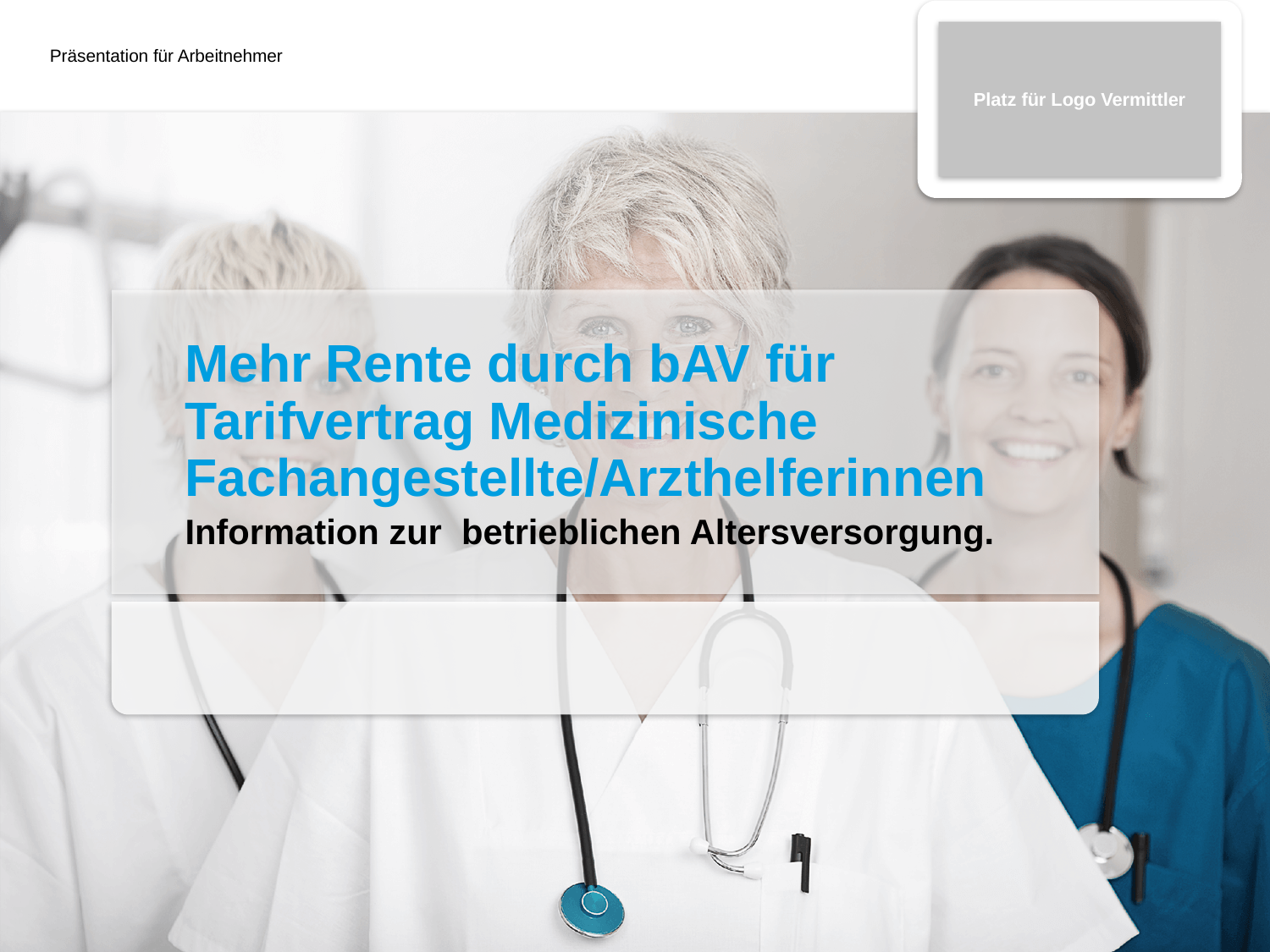

# Mehr Rente durch bAV für Tarifvertrag Medizinische Fachangestellte/Arzthelferinnen
Information zur  betrieblichen Altersversorgung.